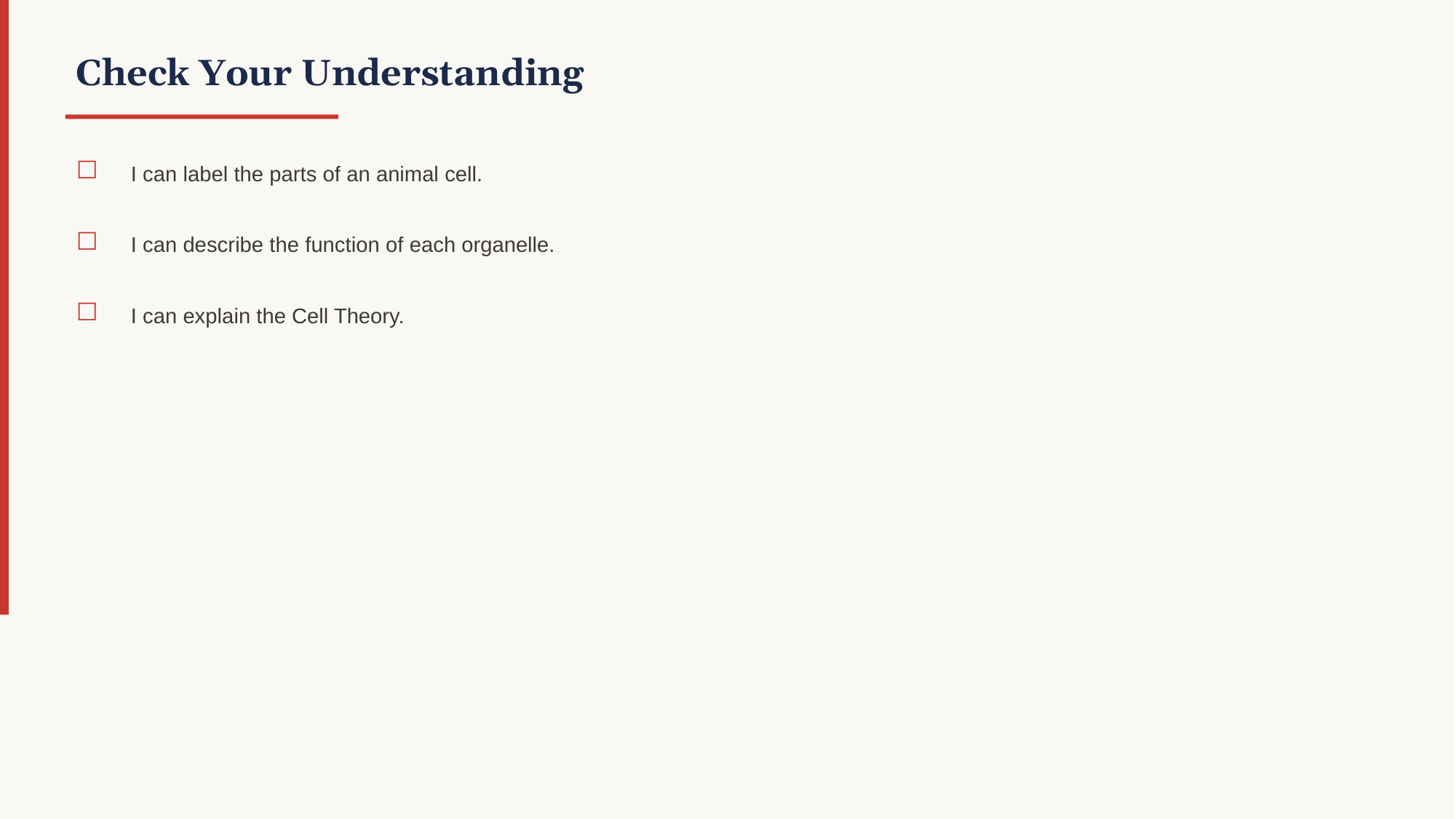

Check Your Understanding

☐
I can label the parts of an animal cell.
☐
I can describe the function of each organelle.
☐
I can explain the Cell Theory.